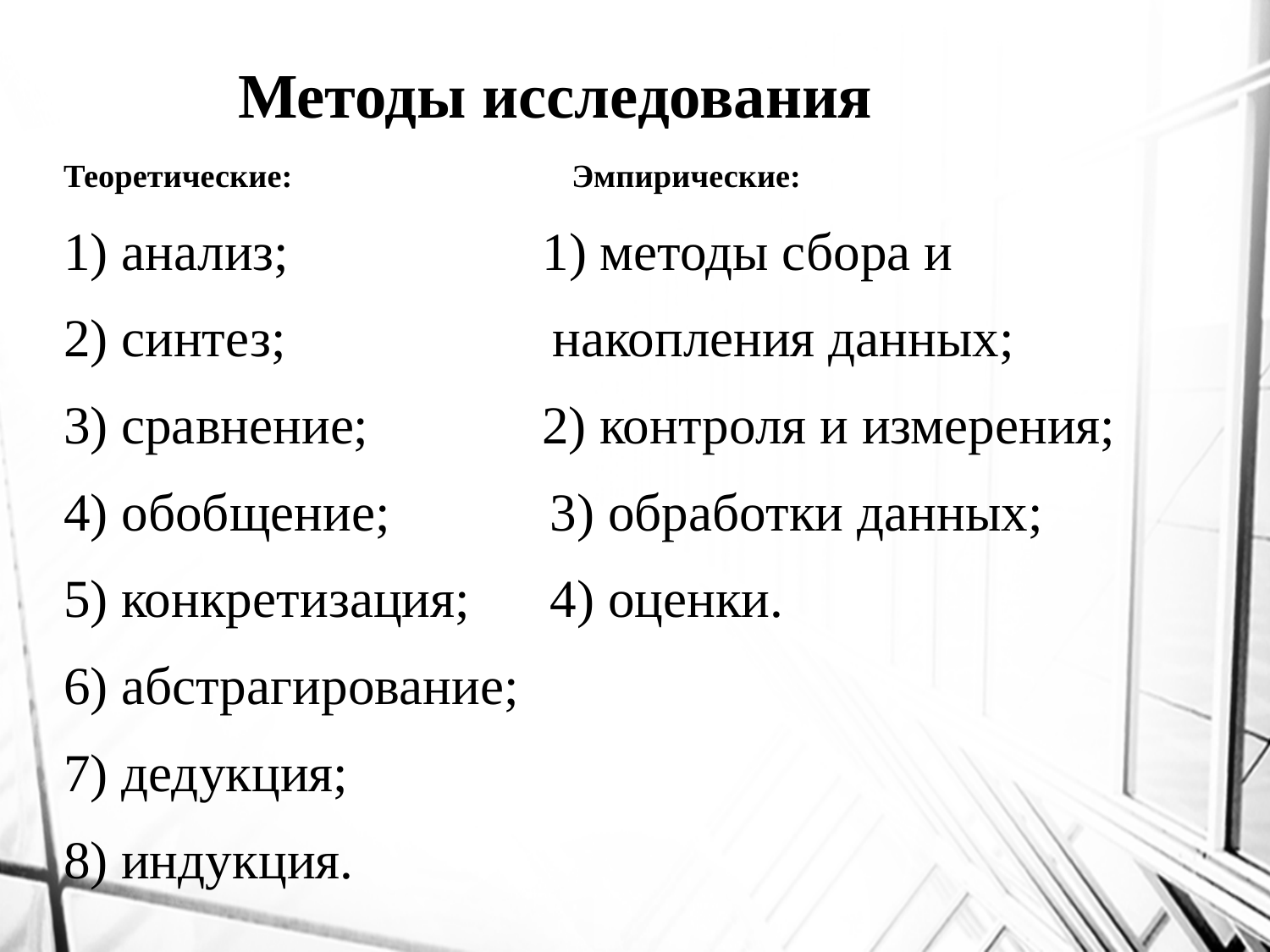

Методы исследования
Теоретические:                                  Эмпирические:
1) анализ;                   1) методы сбора и
2) синтез;                    накопления данных;
3) сравнение;             2) контроля и измерения;
4) обобщение;            3) обработки данных;
5) конкретизация;      4) оценки.
6) абстрагирование;
7) дедукция;
8) индукция.